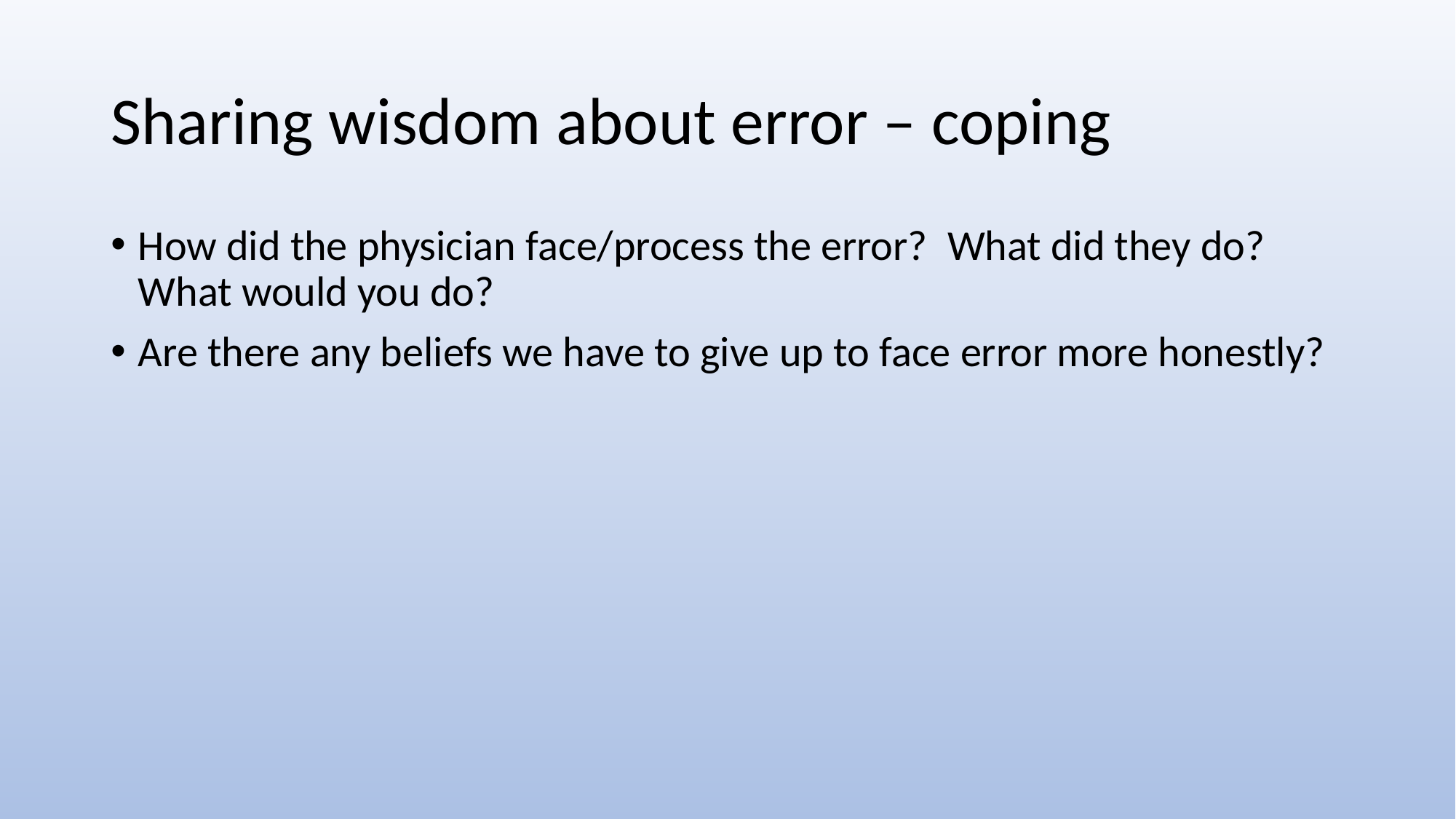

# Sharing wisdom about error – coping
How did the physician face/process the error?  What did they do?  What would you do?
Are there any beliefs we have to give up to face error more honestly?